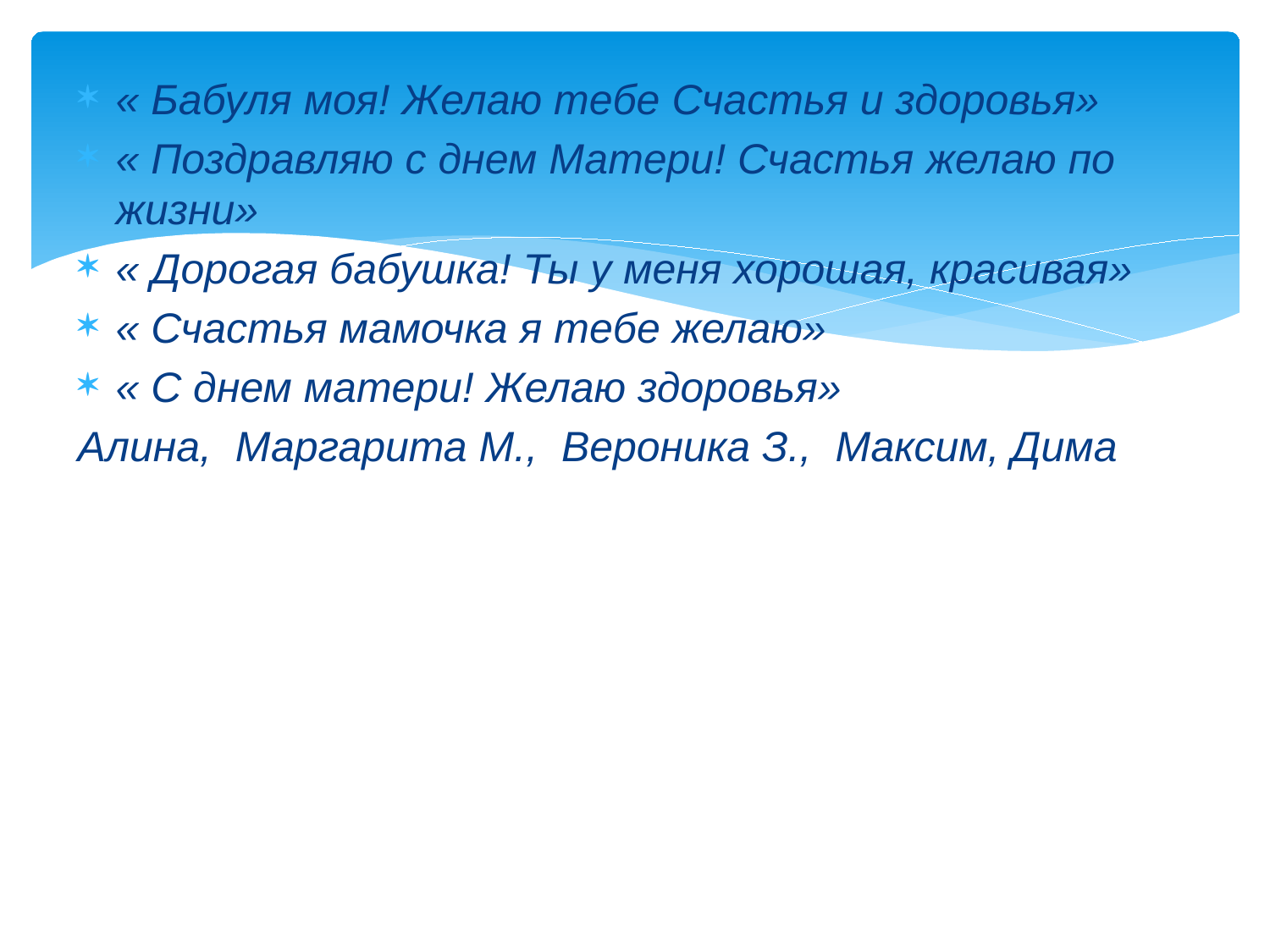

« Бабуля моя! Желаю тебе Счастья и здоровья»
« Поздравляю с днем Матери! Счастья желаю по жизни»
« Дорогая бабушка! Ты у меня хорошая, красивая»
« Счастья мамочка я тебе желаю»
« С днем матери! Желаю здоровья»
Алина,  Маргарита М.,  Вероника З.,  Максим, Дима